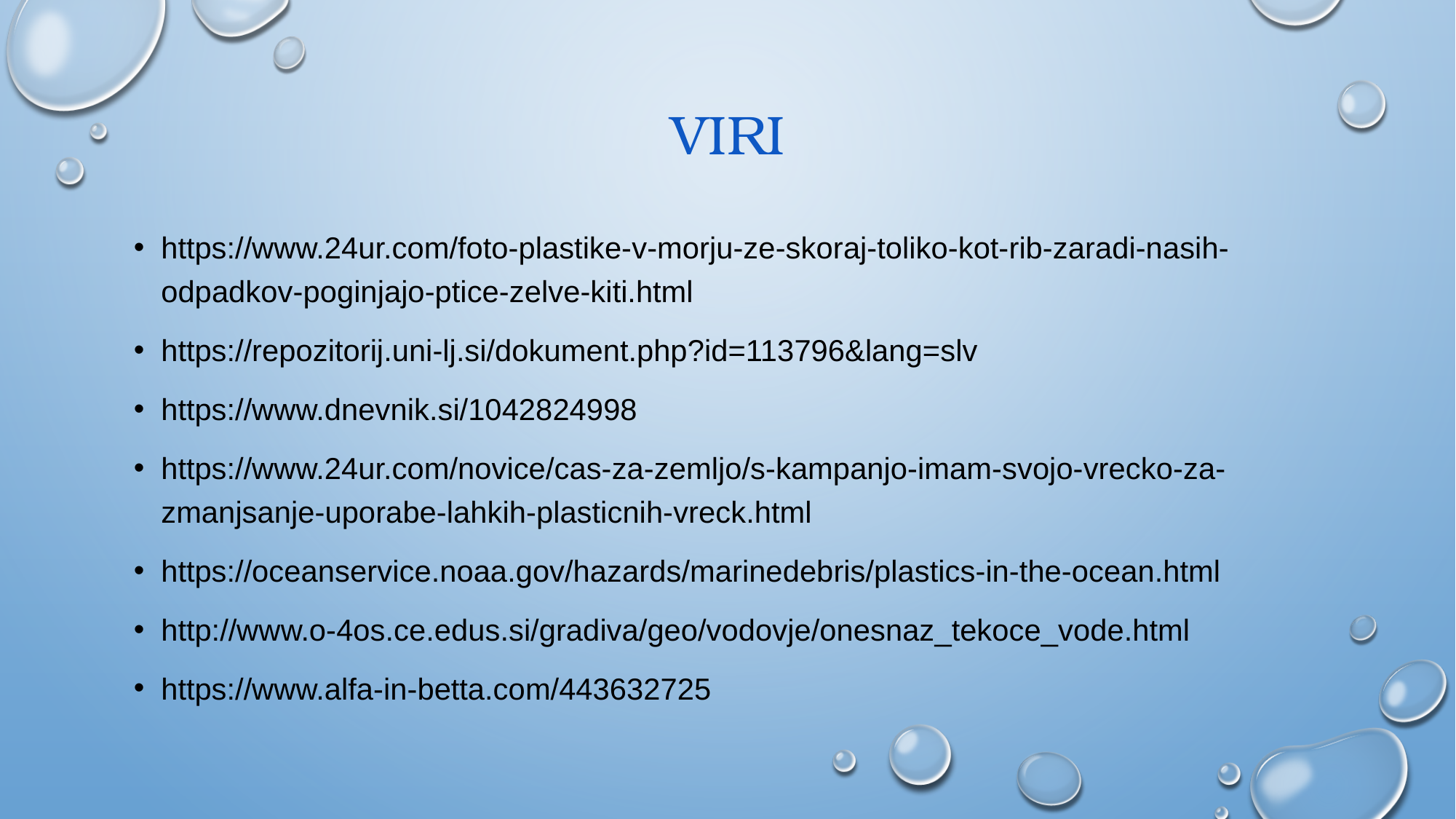

# viri
https://www.24ur.com/foto-plastike-v-morju-ze-skoraj-toliko-kot-rib-zaradi-nasih-odpadkov-poginjajo-ptice-zelve-kiti.html
https://repozitorij.uni-lj.si/dokument.php?id=113796&lang=slv
https://www.dnevnik.si/1042824998
https://www.24ur.com/novice/cas-za-zemljo/s-kampanjo-imam-svojo-vrecko-za-zmanjsanje-uporabe-lahkih-plasticnih-vreck.html
https://oceanservice.noaa.gov/hazards/marinedebris/plastics-in-the-ocean.html
http://www.o-4os.ce.edus.si/gradiva/geo/vodovje/onesnaz_tekoce_vode.html
https://www.alfa-in-betta.com/443632725